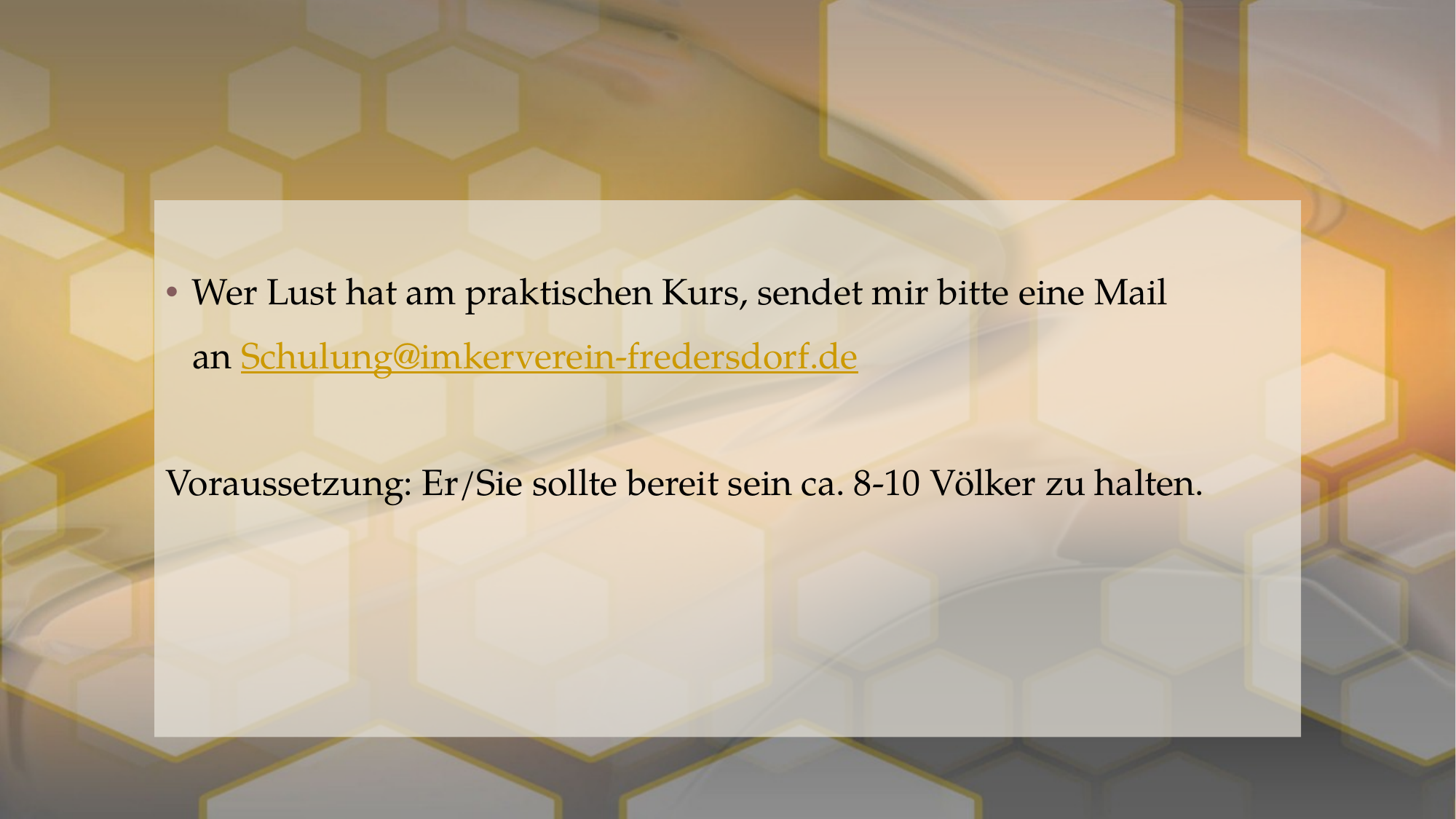

#

Wer Lust hat am praktischen Kurs, sendet mir bitte eine Mail
   an Schulung@imkerverein-fredersdorf.de

Voraussetzung: Er/Sie sollte bereit sein ca. 8-10 Völker zu halten.